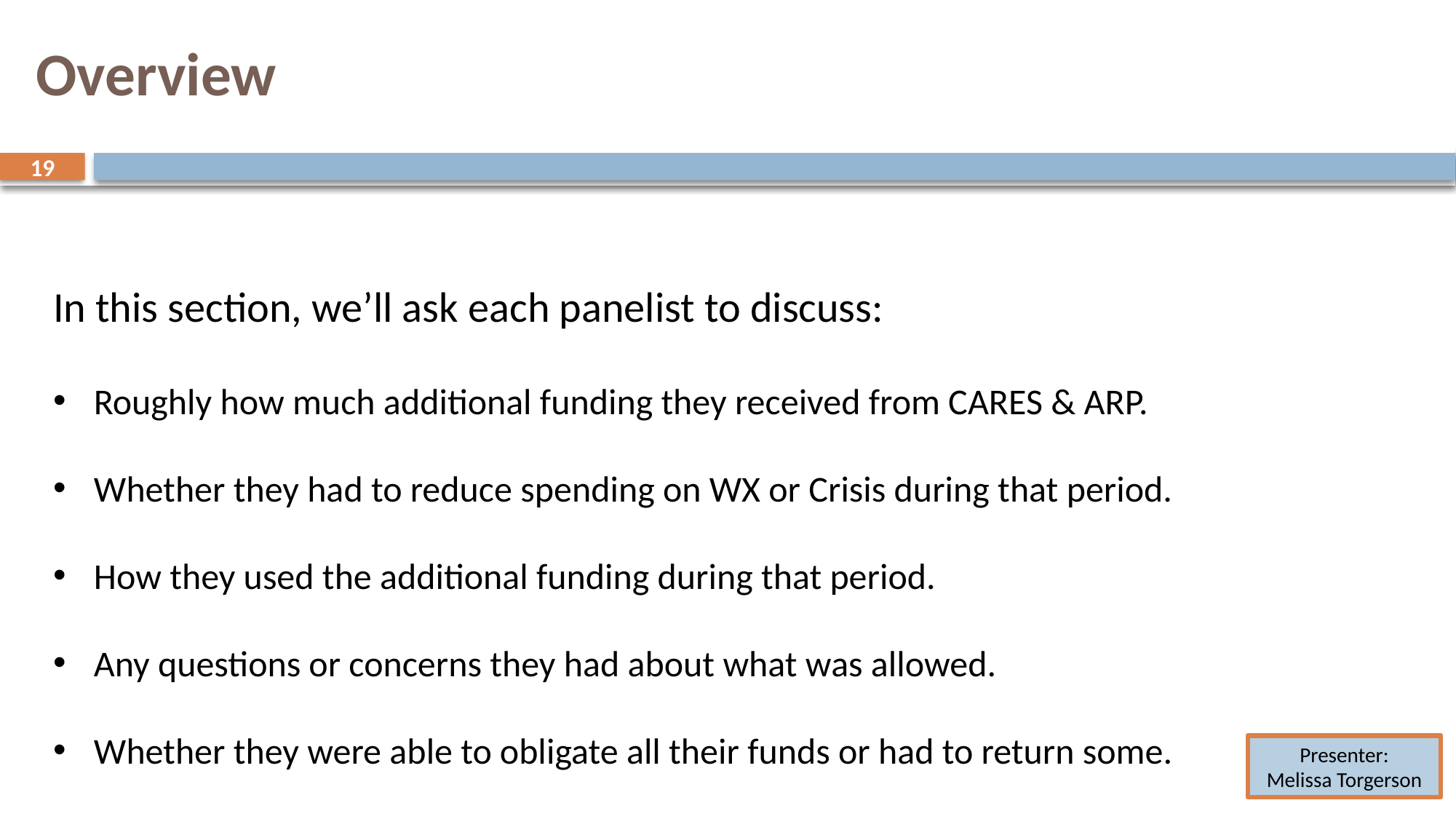

# Overview
19
19
In this section, we’ll ask each panelist to discuss:

Roughly how much additional funding they received from CARES & ARP.

Whether they had to reduce spending on WX or Crisis during that period.

How they used the additional funding during that period.

Any questions or concerns they had about what was allowed.

Whether they were able to obligate all their funds or had to return some.

Presenter:
Melissa Torgerson